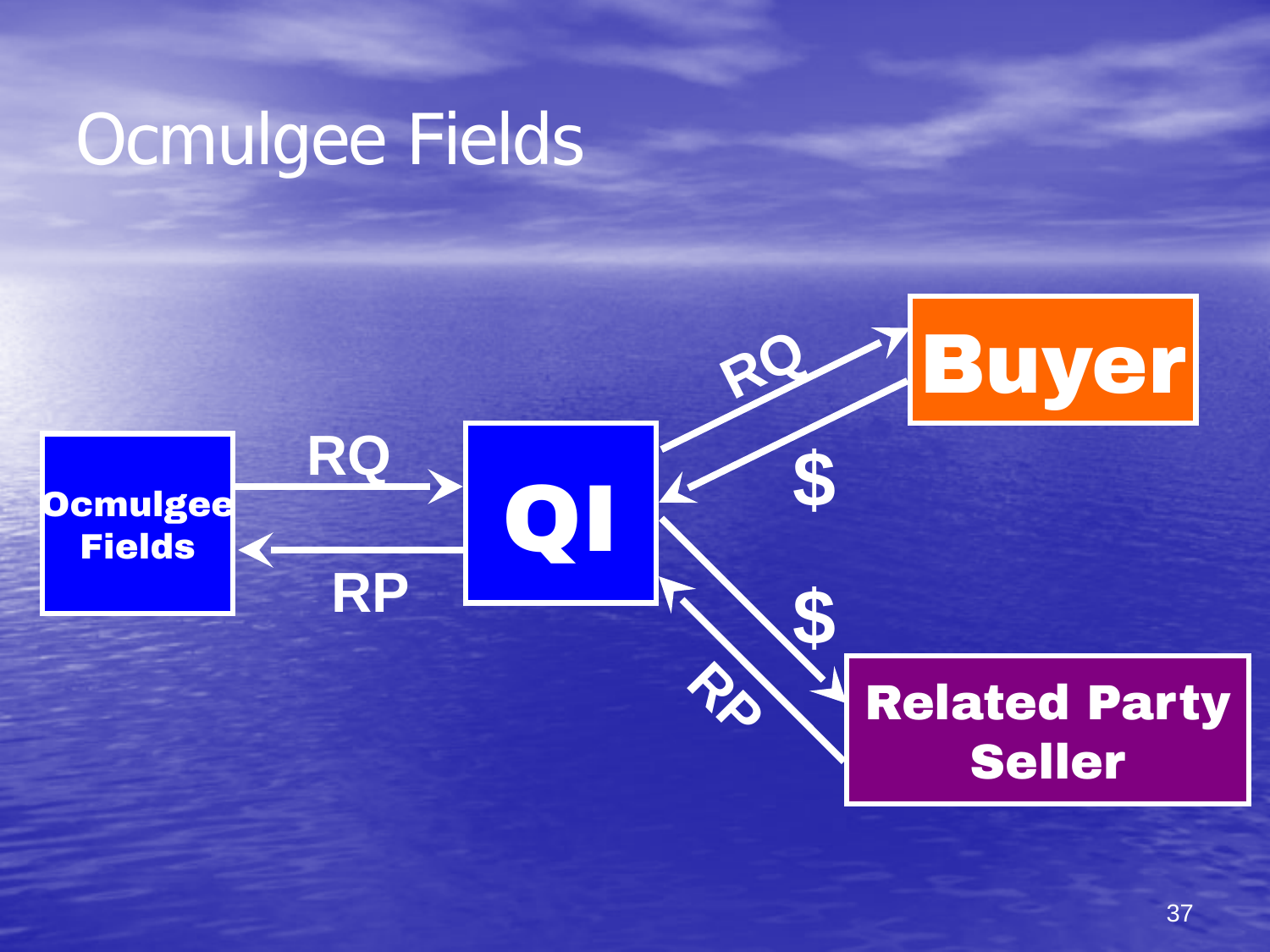

# Ocmulgee Fields
Buyer
RQ
RQ
QI
$
Ocmulgee
Fields
RP
$
Related Party
Seller
RP
37